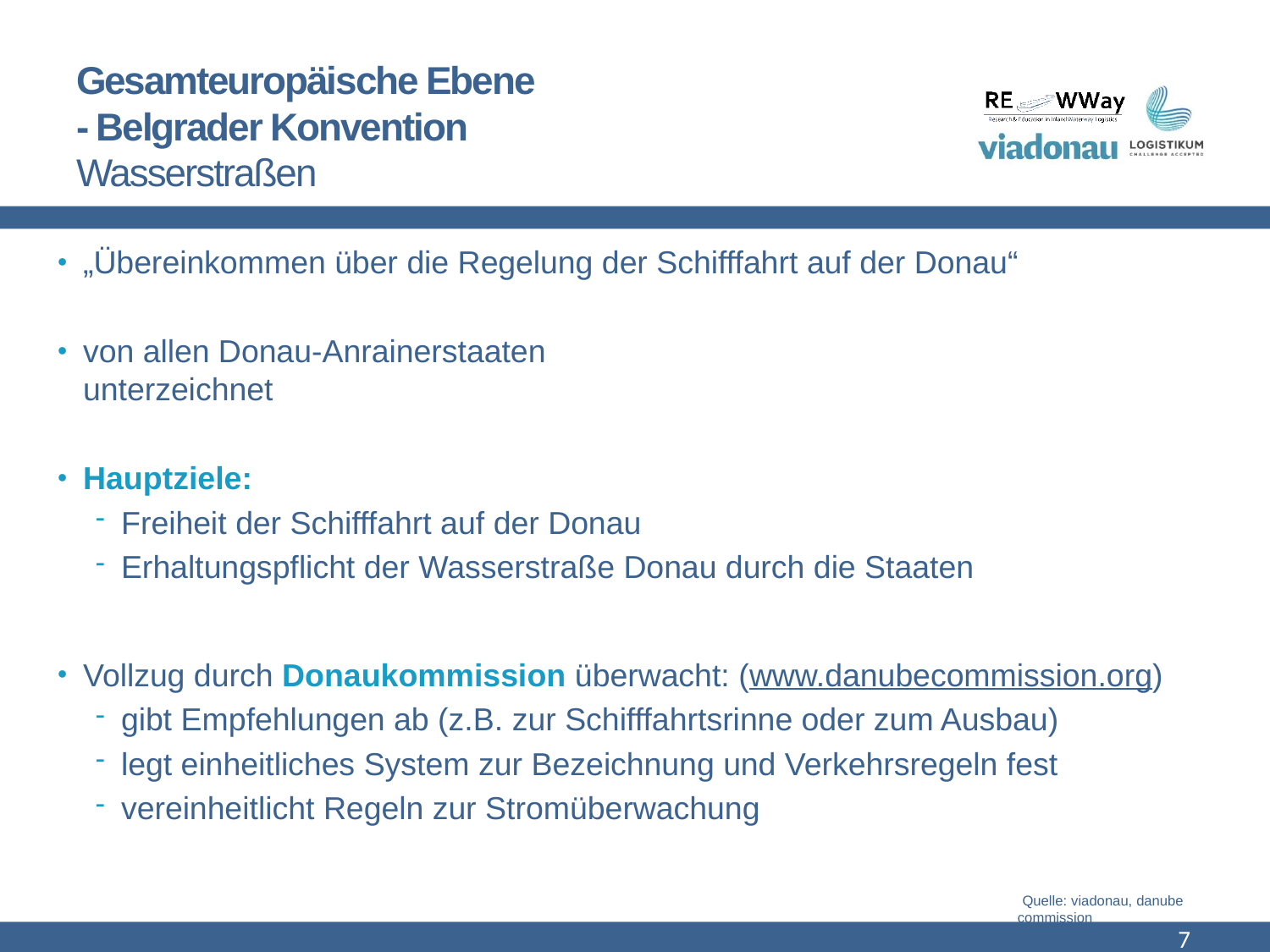

# Gesamteuropäische Ebene - Belgrader Konvention Wasserstraßen
„Übereinkommen über die Regelung der Schifffahrt auf der Donau“

von allen Donau-Anrainerstaaten
unterzeichnet

Hauptziele:
Freiheit der Schifffahrt auf der Donau
Erhaltungspflicht der Wasserstraße Donau durch die Staaten

Vollzug durch Donaukommission überwacht: (www.danubecommission.org)
gibt Empfehlungen ab (z.B. zur Schifffahrtsrinne oder zum Ausbau)
legt einheitliches System zur Bezeichnung und Verkehrsregeln fest
vereinheitlicht Regeln zur Stromüberwachung

 Quelle: viadonau, danube commission
7